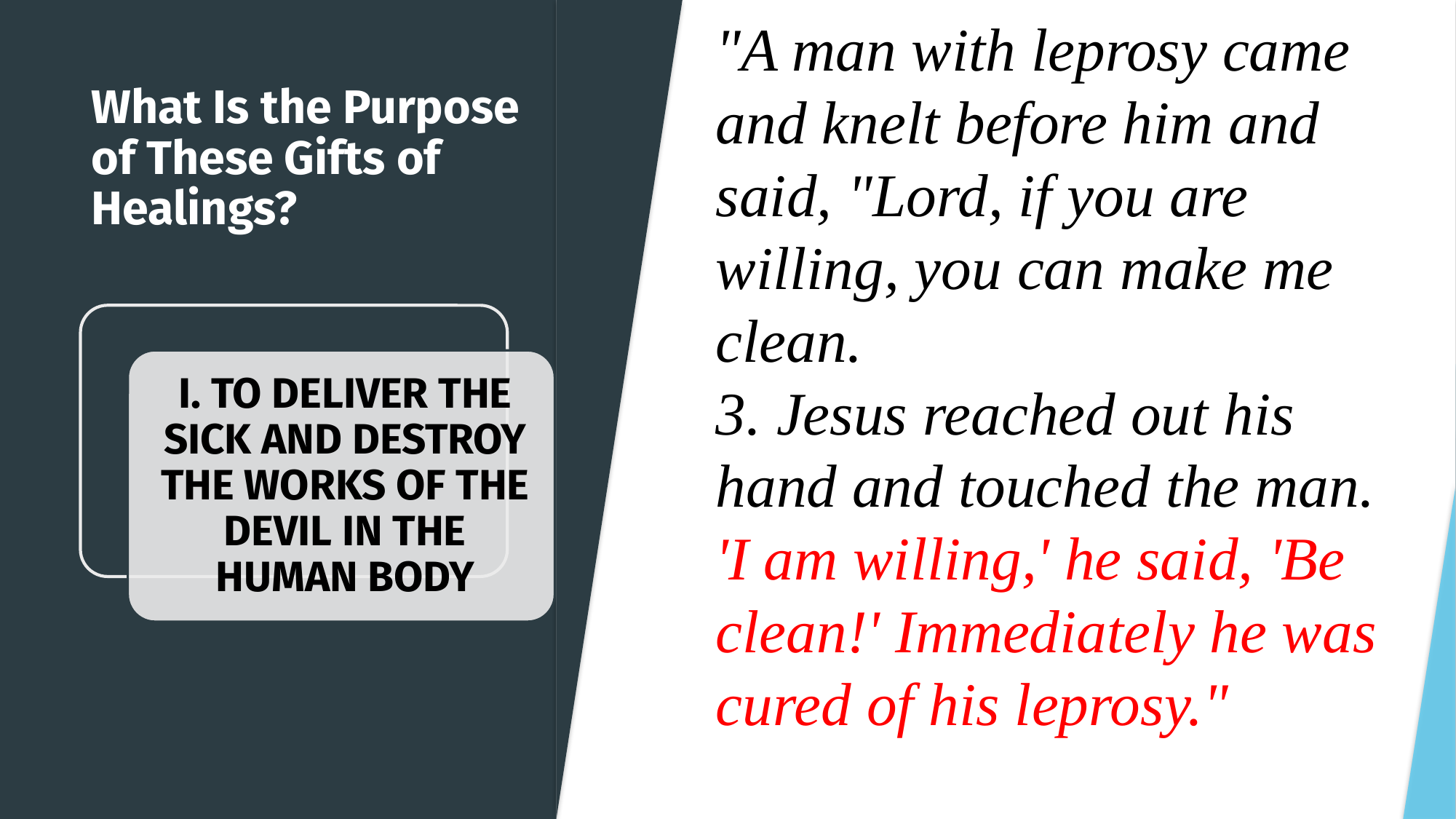

"A man with leprosy came and knelt before him and said, "Lord, if you are willing, you can make me clean.
3. Jesus reached out his hand and touched the man. 'I am willing,' he said, 'Be clean!' Immediately he was cured of his leprosy."
					Matthew 8:2,3
# What Is the Purpose of These Gifts of Healings?
I. TO DELIVER THE SICK AND DESTROY THE WORKS OF THE DEVIL IN THE HUMAN BODY